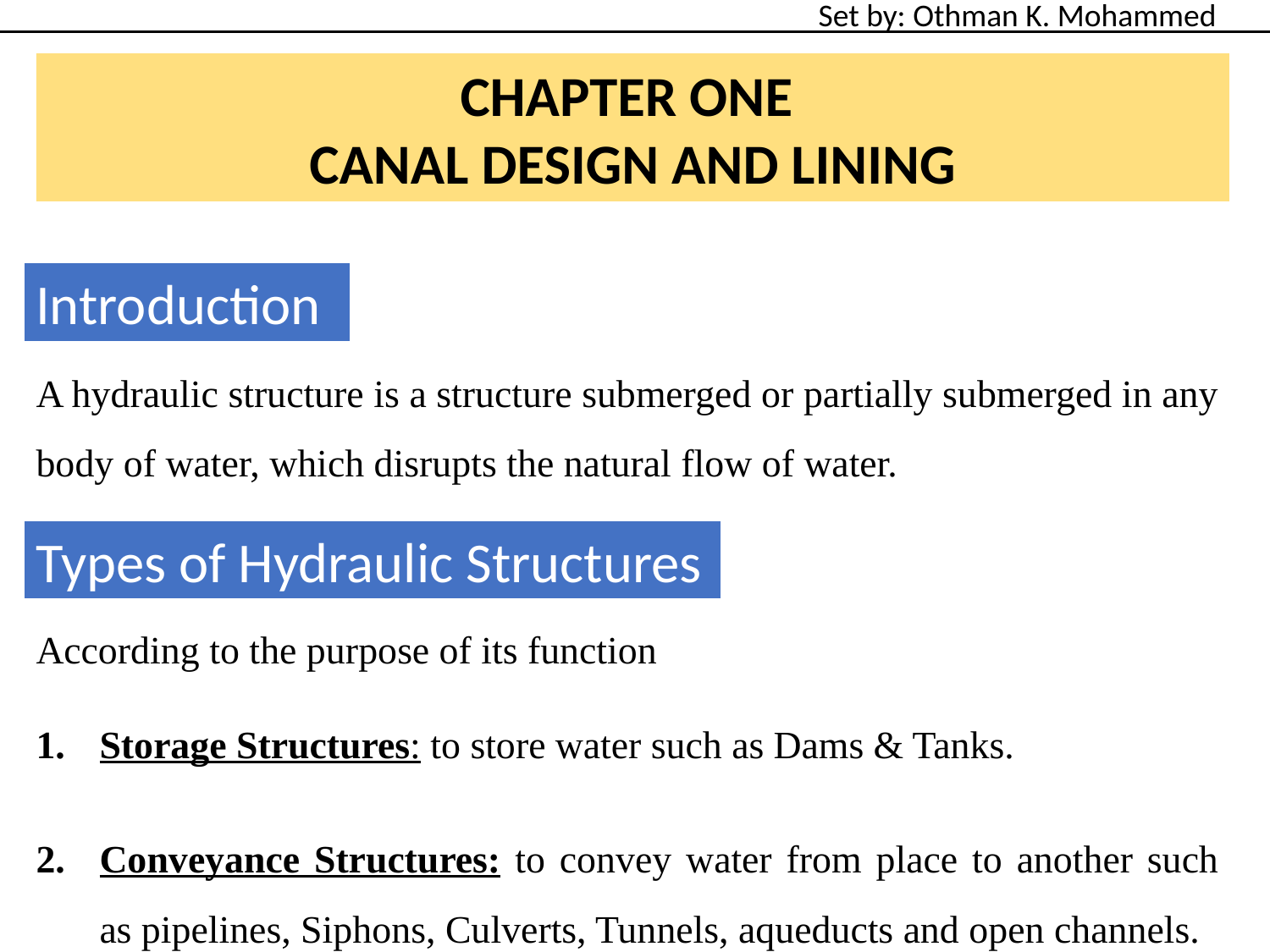

Set by: Othman K. Mohammed
CHAPTER ONE
CANAL DESIGN AND LINING
Introduction
A hydraulic structure is a structure submerged or partially submerged in any body of water, which disrupts the natural flow of water.
Types of Hydraulic Structures
According to the purpose of its function

Storage Structures: to store water such as Dams & Tanks.

Conveyance Structures: to convey water from place to another such as pipelines, Siphons, Culverts, Tunnels, aqueducts and open channels.